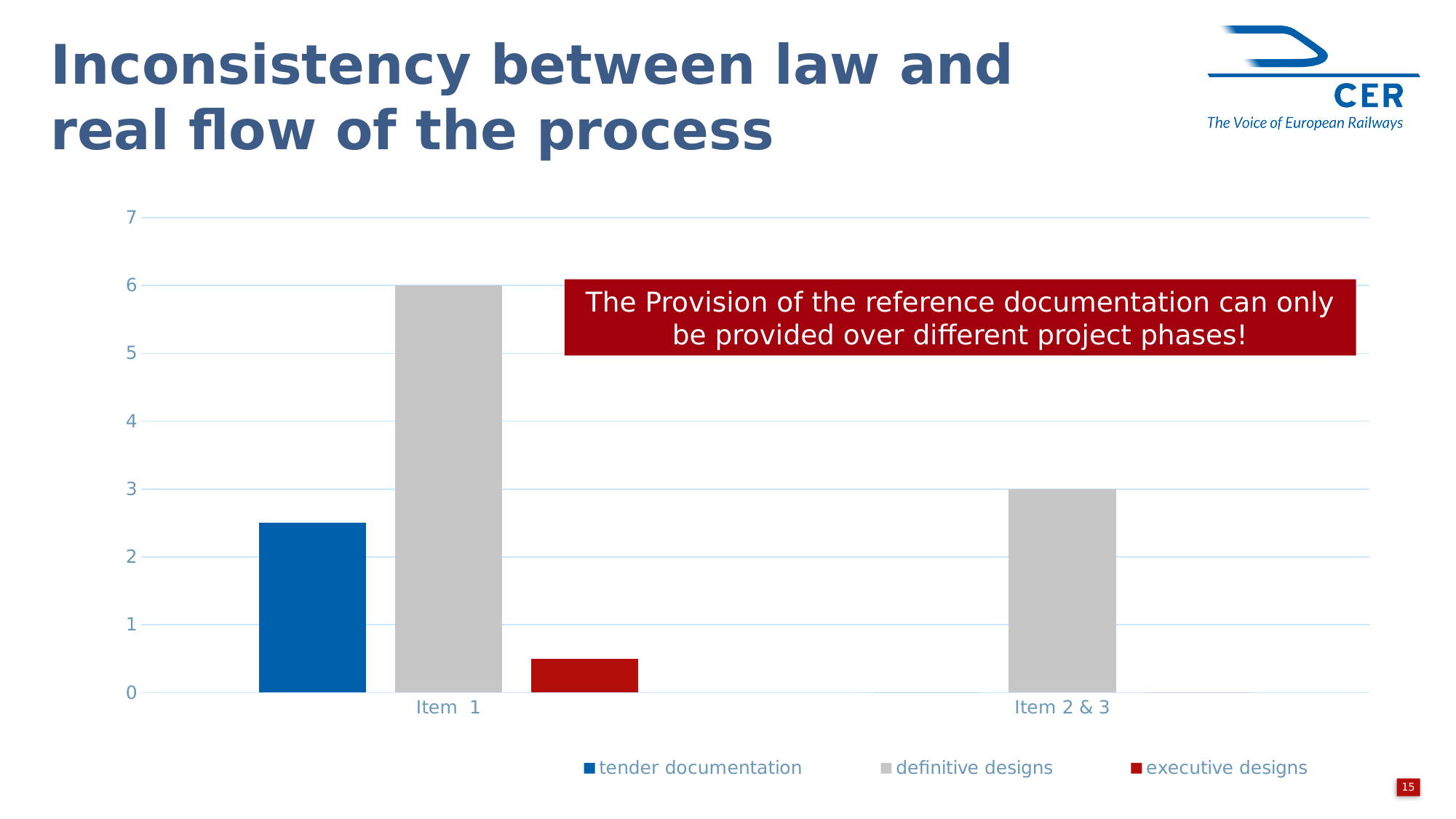

Inconsistency between law and real flow of the process

### Chart

| Category | tender documentation | definitive designs | executive designs |
|---|---|---|---|
| Item  1 | 2.5 | 6.0 | 0.5 |
| Item 2 & 3 | 0.0 | 3.0 | 0.0 |
The Provision of the reference documentation can only be provided over different project phases!